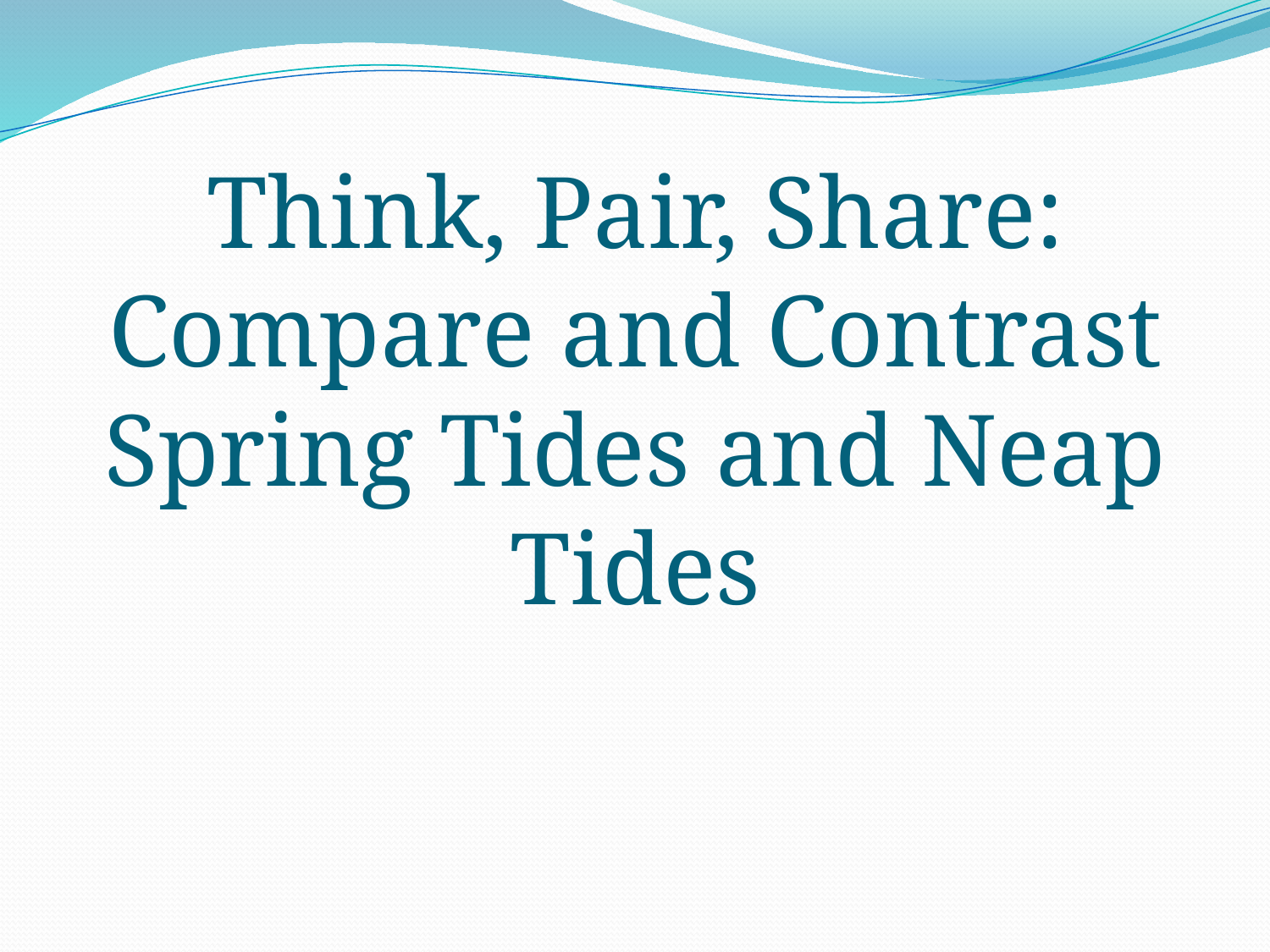

# Think, Pair, Share: Compare and Contrast Spring Tides and Neap Tides